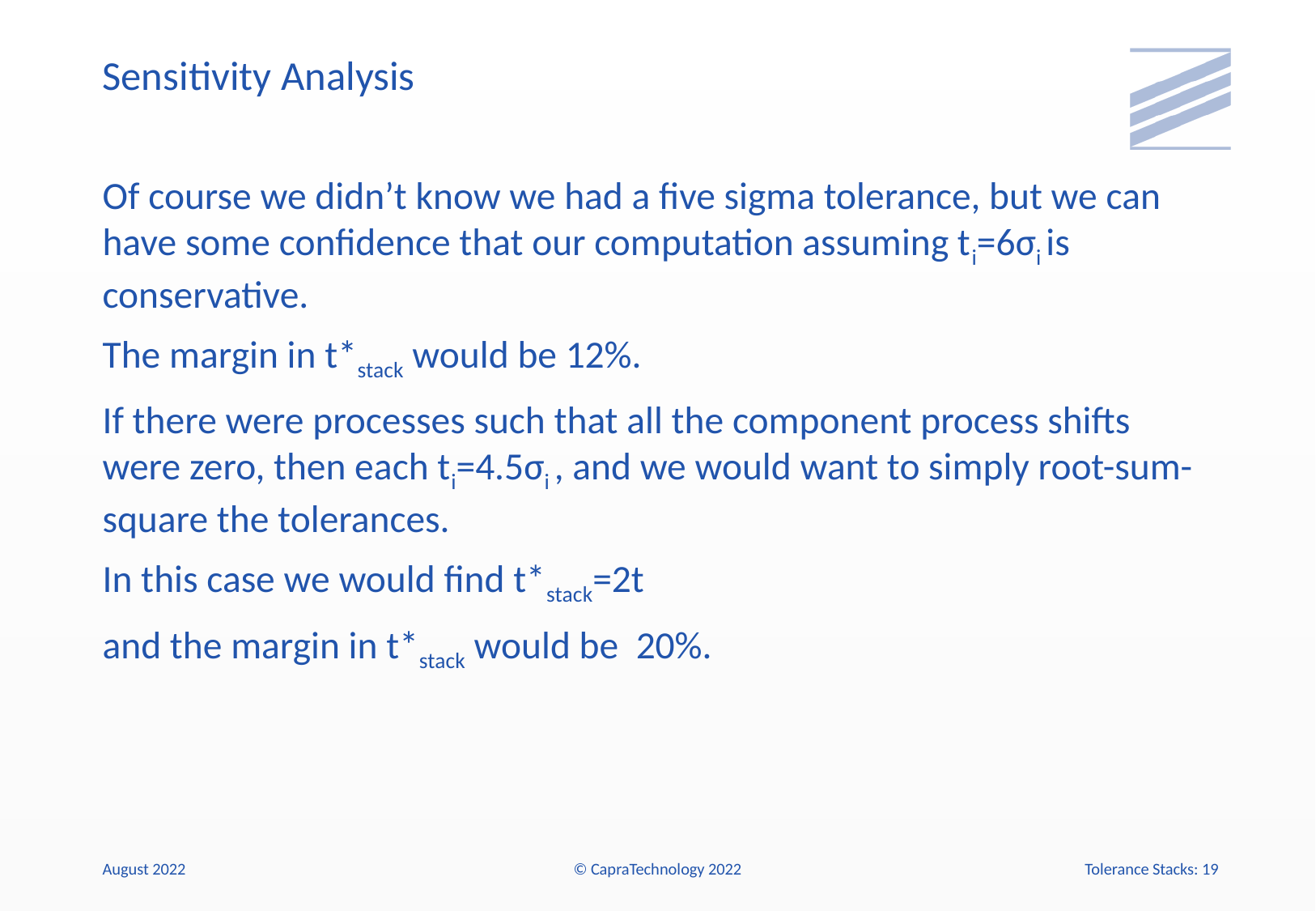

# Sensitivity Analysis
Of course we didn’t know we had a five sigma tolerance, but we can have some confidence that our computation assuming ti=6σi is conservative.
The margin in t*stack would be 12%.
If there were processes such that all the component process shifts were zero, then each ti=4.5σi , and we would want to simply root-sum-square the tolerances.
In this case we would find t*stack=2t
and the margin in t*stack would be  20%.
August 2022
© CapraTechnology 2022
Tolerance Stacks: 19